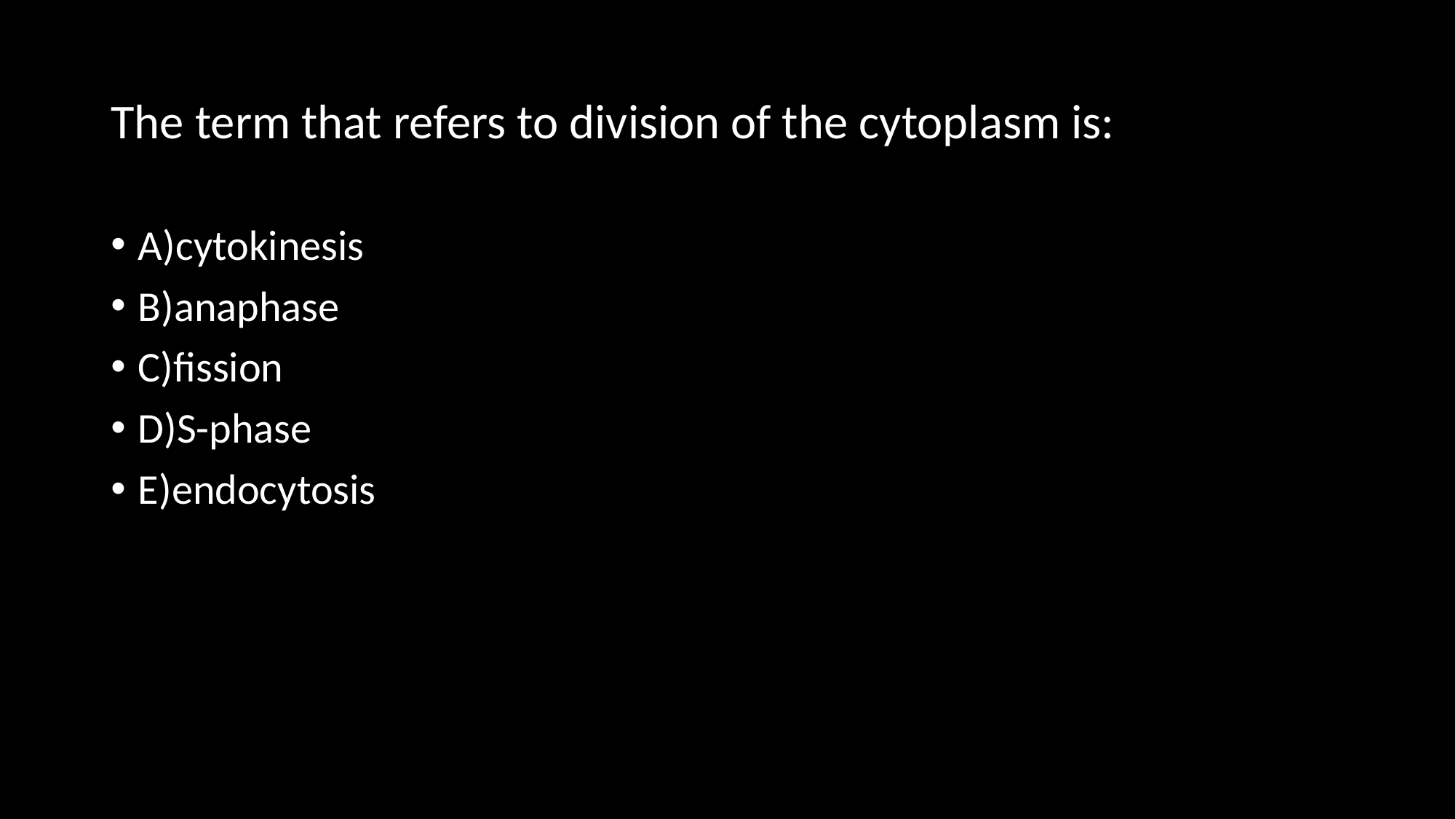

# The term that refers to division of the cytoplasm is:
A)cytokinesis
B)anaphase
C)fission
D)S-phase
E)endocytosis